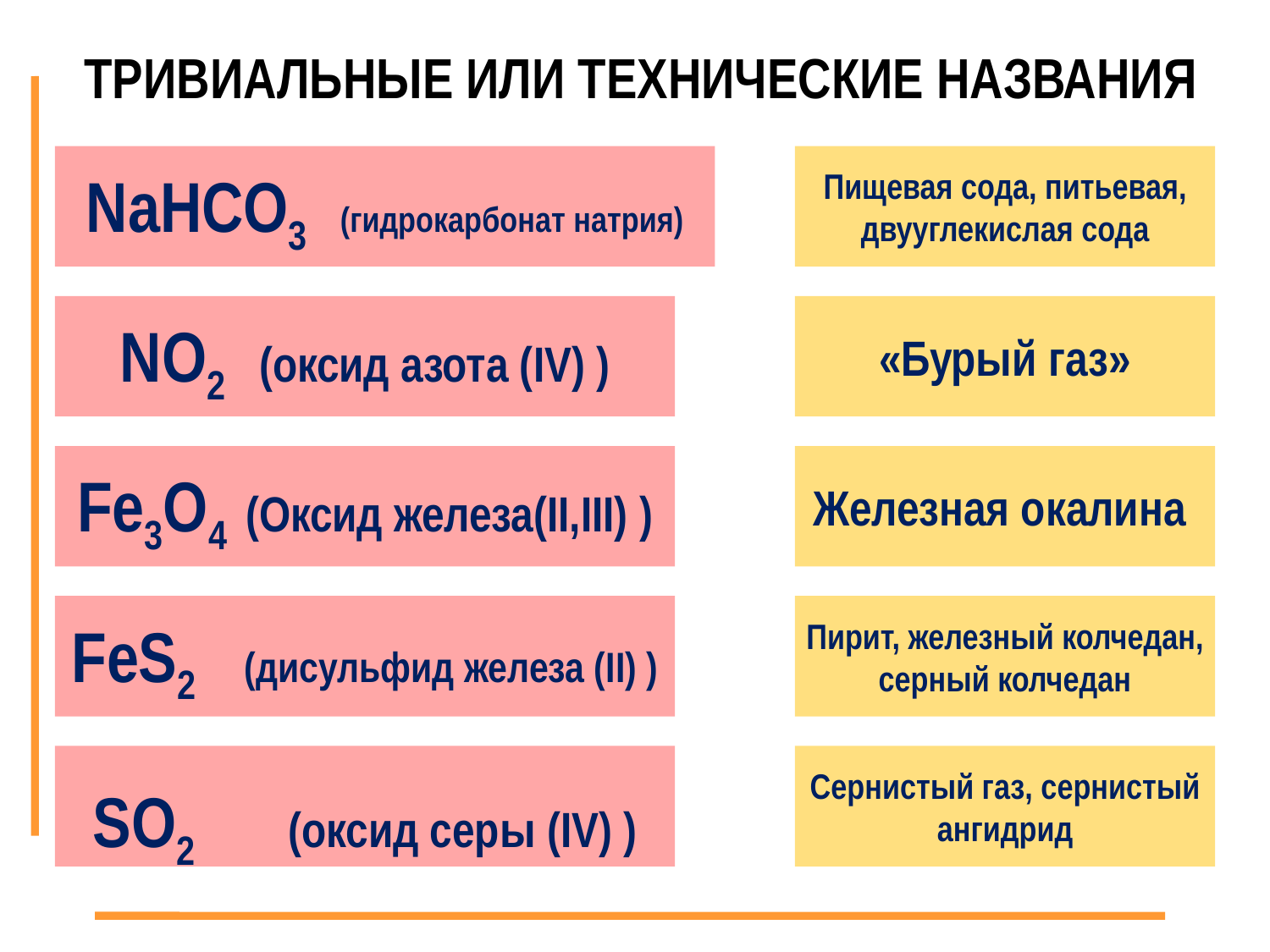

ТРИВИАЛЬНЫЕ ИЛИ ТЕХНИЧЕСКИЕ НАЗВАНИЯ

NaHCO3      (гидрокарбонат натрия)
Пищевая сода, питьевая, двууглекислая сода
NO2   (оксид азота (IV) )
«Бурый газ»
Fe3O4  (Оксид железа(II,III) )
Железная окалина

FeS2   (дисульфид железа (II) )
Пирит, железный колчедан, серный колчедан

SO2          (оксид серы (IV) )

Сернистый газ, сернистый ангидрид